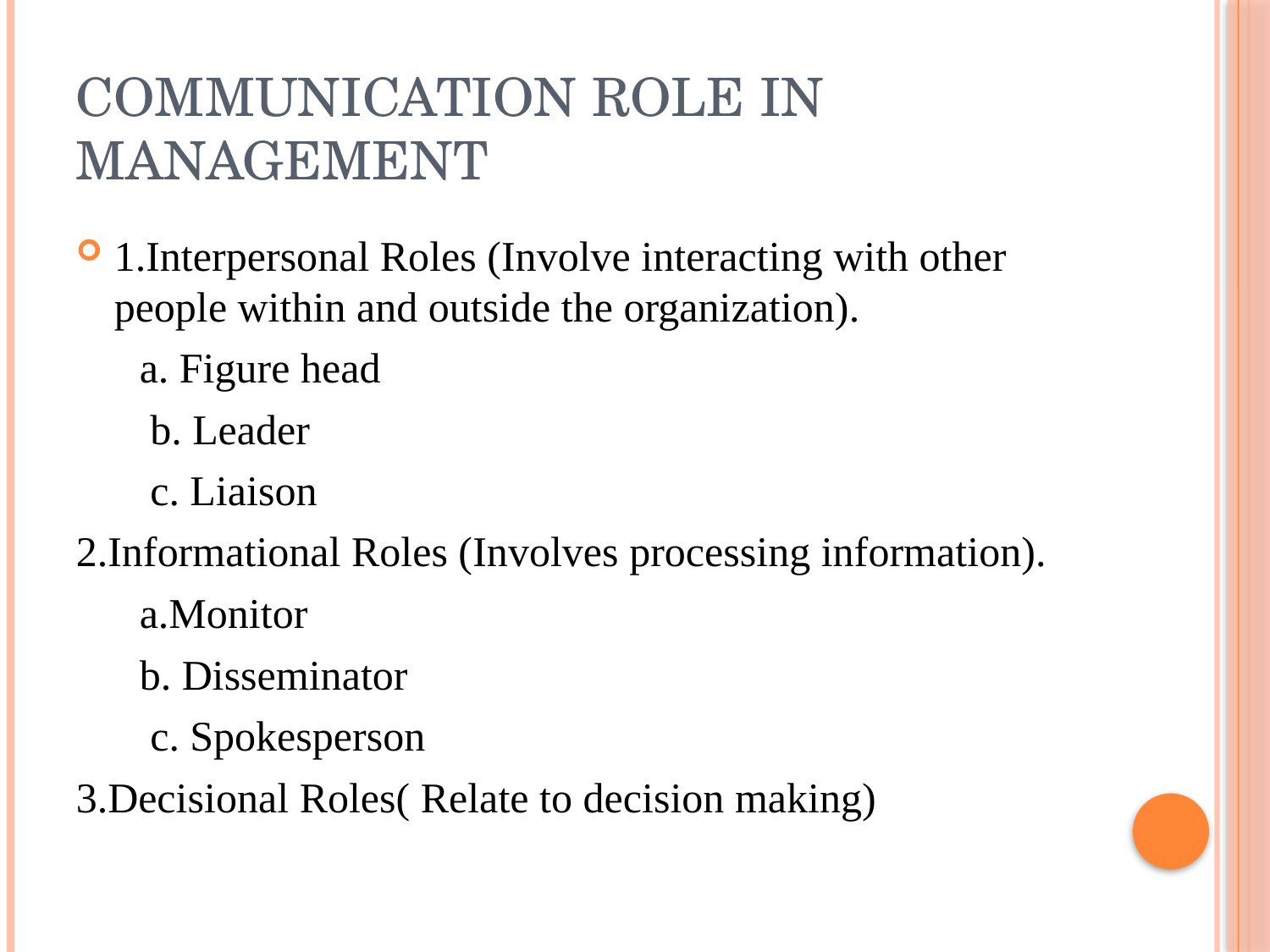

# Communication role in Management
1.Interpersonal Roles (Involve interacting with other people within and outside the organization).
      a. Figure head
       b. Leader
       c. Liaison
2.Informational Roles (Involves processing information).
      a.Monitor
      b. Disseminator
       c. Spokesperson
3.Decisional Roles( Relate to decision making)